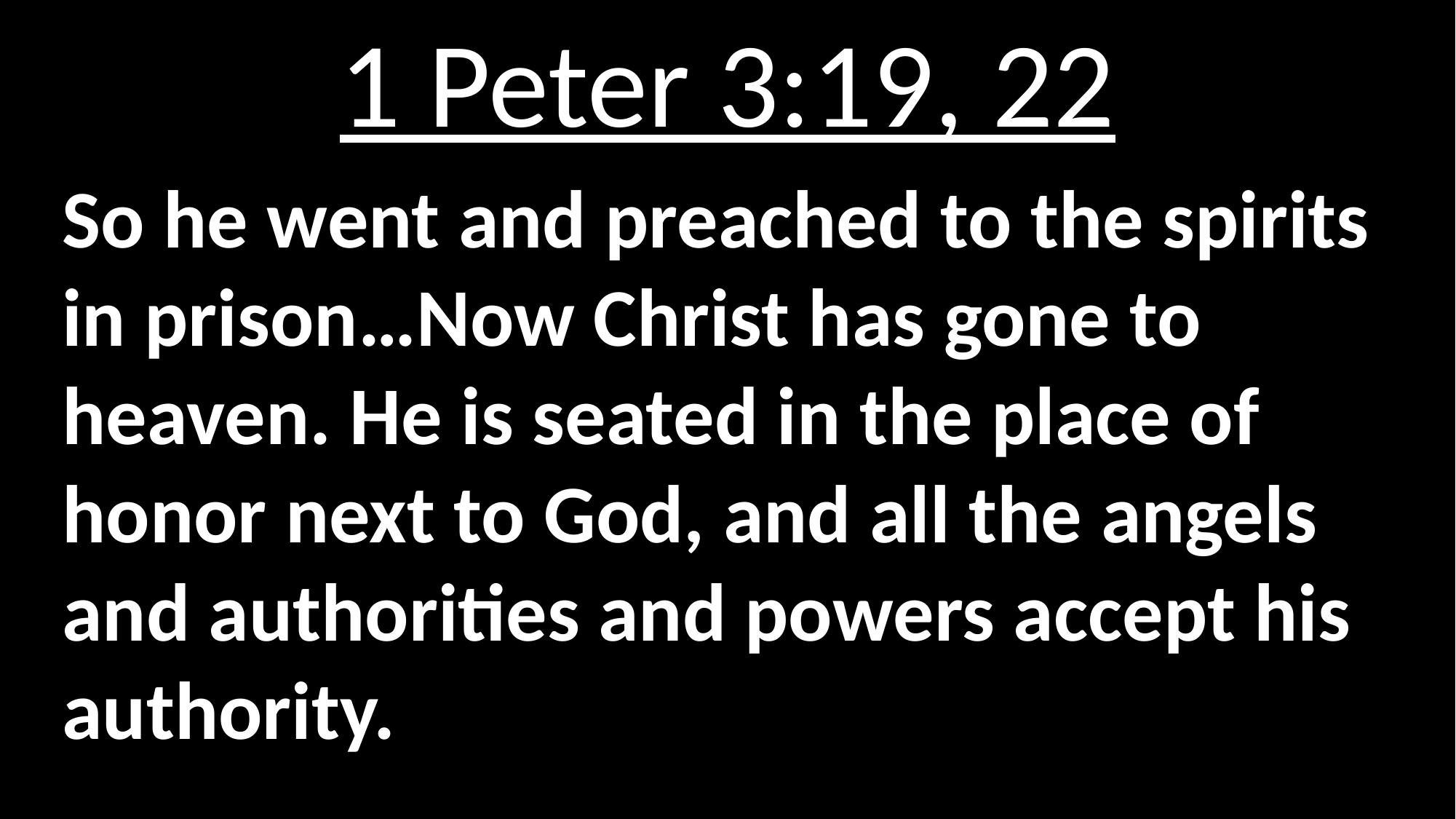

# 1 Peter 3:19, 22
So he went and preached to the spirits in prison…Now Christ has gone to heaven. He is seated in the place of honor next to God, and all the angels and authorities and powers accept his authority.